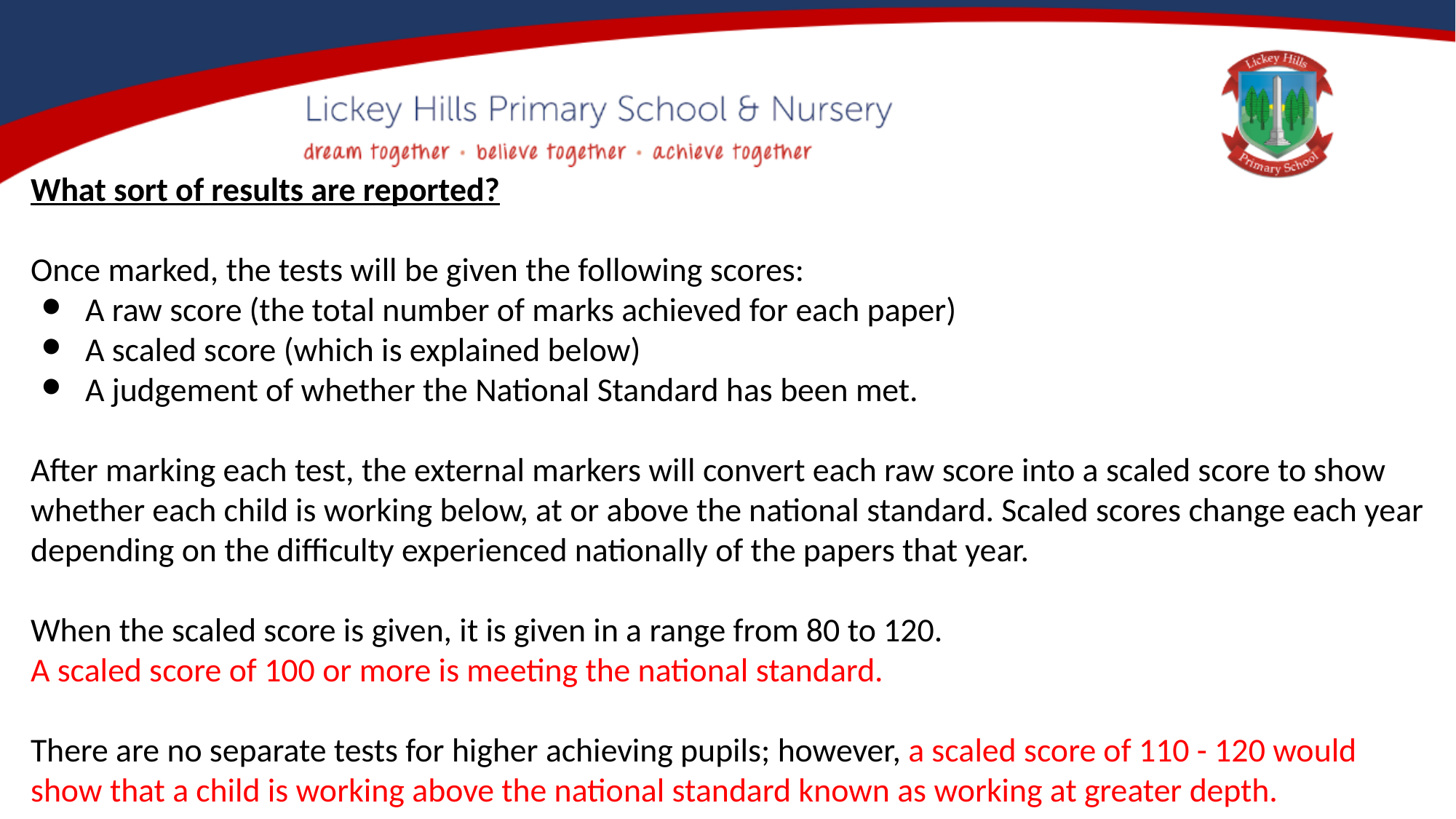

What sort of results are reported?

Once marked, the tests will be given the following scores:
A raw score (the total number of marks achieved for each paper)
A scaled score (which is explained below)
A judgement of whether the National Standard has been met.

After marking each test, the external markers will convert each raw score into a scaled score to show whether each child is working below, at or above the national standard. Scaled scores change each year depending on the difficulty experienced nationally of the papers that year.

When the scaled score is given, it is given in a range from 80 to 120.
A scaled score of 100 or more is meeting the national standard.

There are no separate tests for higher achieving pupils; however, a scaled score of 110 - 120 would show that a child is working above the national standard known as working at greater depth.